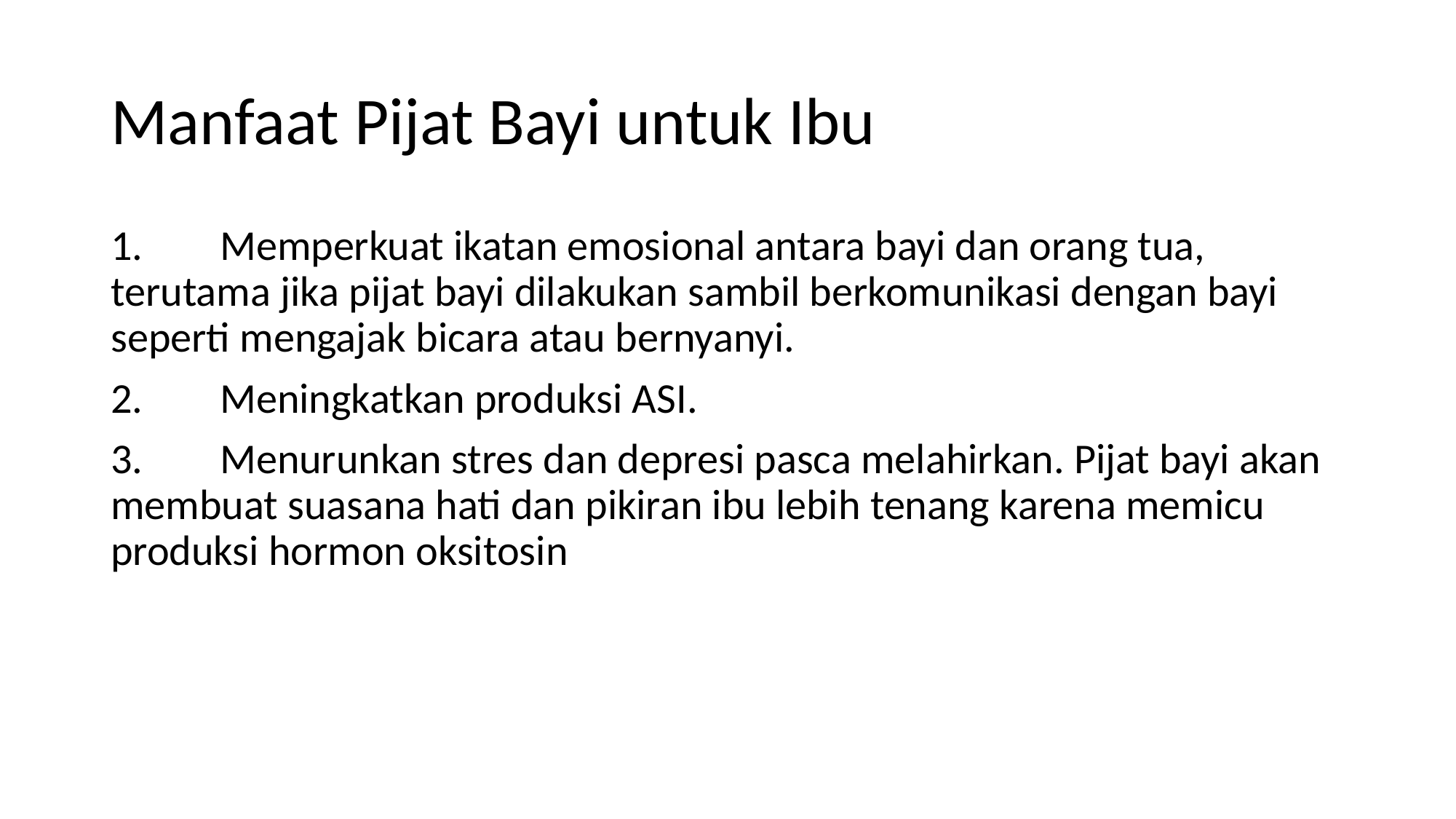

# Manfaat Pijat Bayi untuk Ibu
1.	Memperkuat ikatan emosional antara bayi dan orang tua, terutama jika pijat bayi dilakukan sambil berkomunikasi dengan bayi seperti mengajak bicara atau bernyanyi.
2.	Meningkatkan produksi ASI.
3.	Menurunkan stres dan depresi pasca melahirkan. Pijat bayi akan membuat suasana hati dan pikiran ibu lebih tenang karena memicu produksi hormon oksitosin